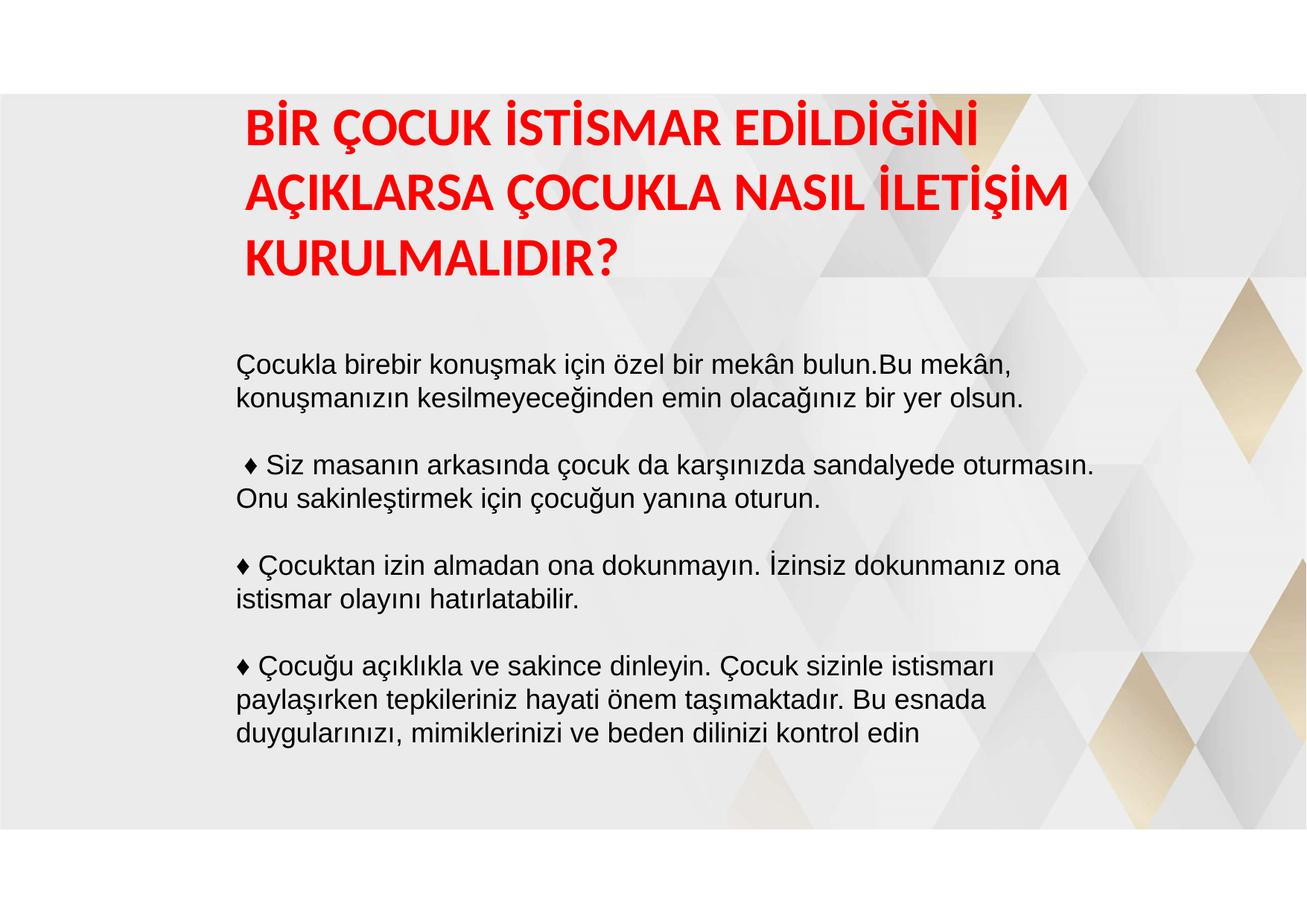

# BİR ÇOCUK İSTİSMAR EDİLDİĞİNİ AÇIKLARSA ÇOCUKLA NASIL İLETİŞİM KURULMALIDIR?
Çocukla birebir konuşmak için özel bir mekân bulun.Bu mekân, konuşmanızın kesilmeyeceğinden emin olacağınız bir yer olsun.

 ♦ Siz masanın arkasında çocuk da karşınızda sandalyede oturmasın. Onu sakinleştirmek için çocuğun yanına oturun.

♦ Çocuktan izin almadan ona dokunmayın. İzinsiz dokunmanız ona istismar olayını hatırlatabilir.

♦ Çocuğu açıklıkla ve sakince dinleyin. Çocuk sizinle istismarı paylaşırken tepkileriniz hayati önem taşımaktadır. Bu esnada duygularınızı, mimiklerinizi ve beden dilinizi kontrol edin